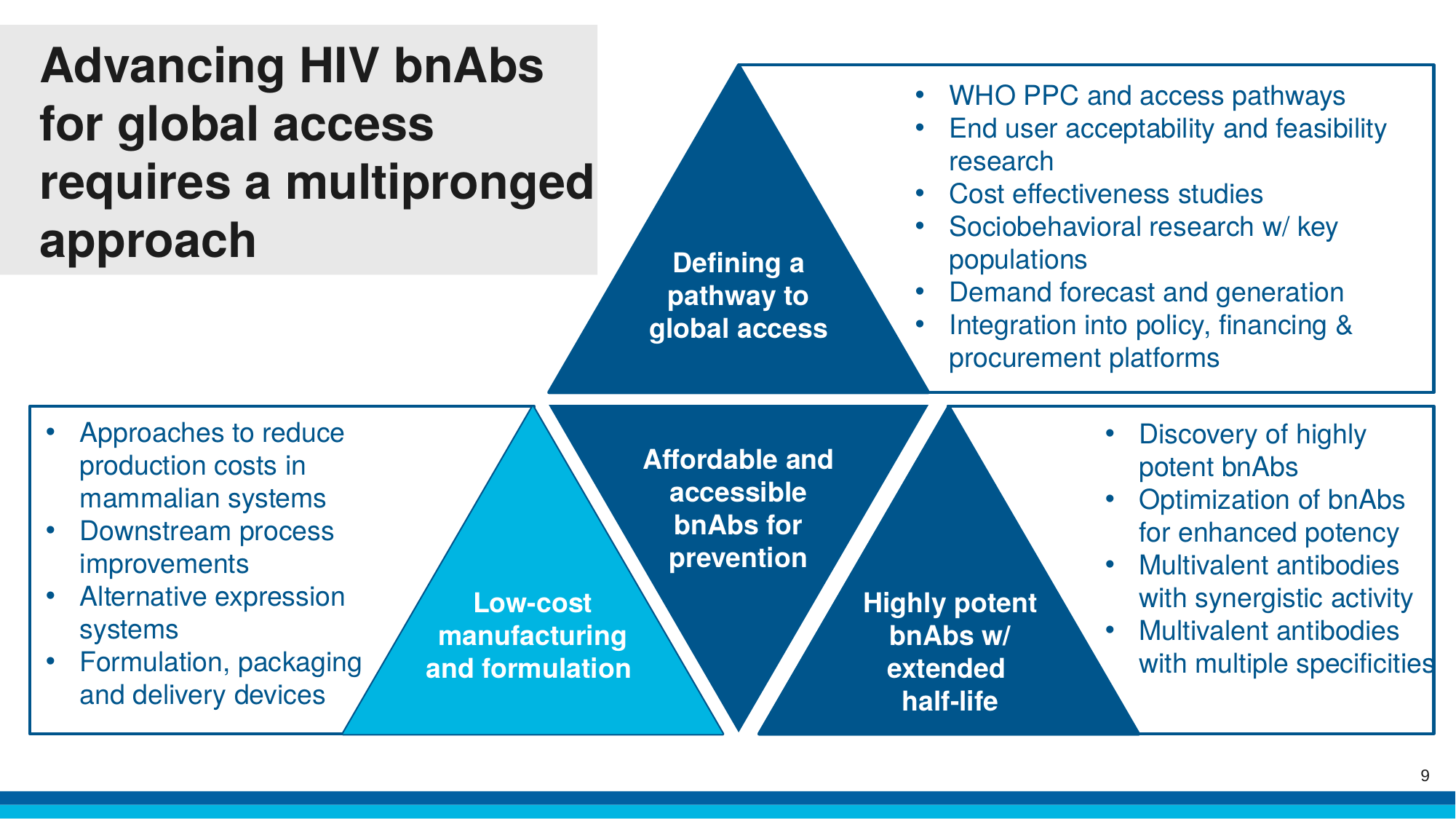

Advancing HIV bnAbs for global access requires a multipronged approach

WHO PPC and access pathways
End user acceptability and feasibility research
Cost effectiveness studies
Sociobehavioral research w/ key populations
Demand forecast and generation
Integration into policy, financing & procurement platforms

Defining a pathway to global access

Approaches to reduce production costs in mammalian systems
Downstream process improvements
Alternative expression systems
Formulation, packaging and delivery devices

Discovery of highly potent bnAbs
Optimization of bnAbs for enhanced potency
Multivalent antibodies with synergistic activity
Multivalent antibodies with multiple specificities

Affordable and accessible bnAbs for prevention
Low-cost manufacturing and formulation
Highly potent bnAbs w/ extended
half-life
9